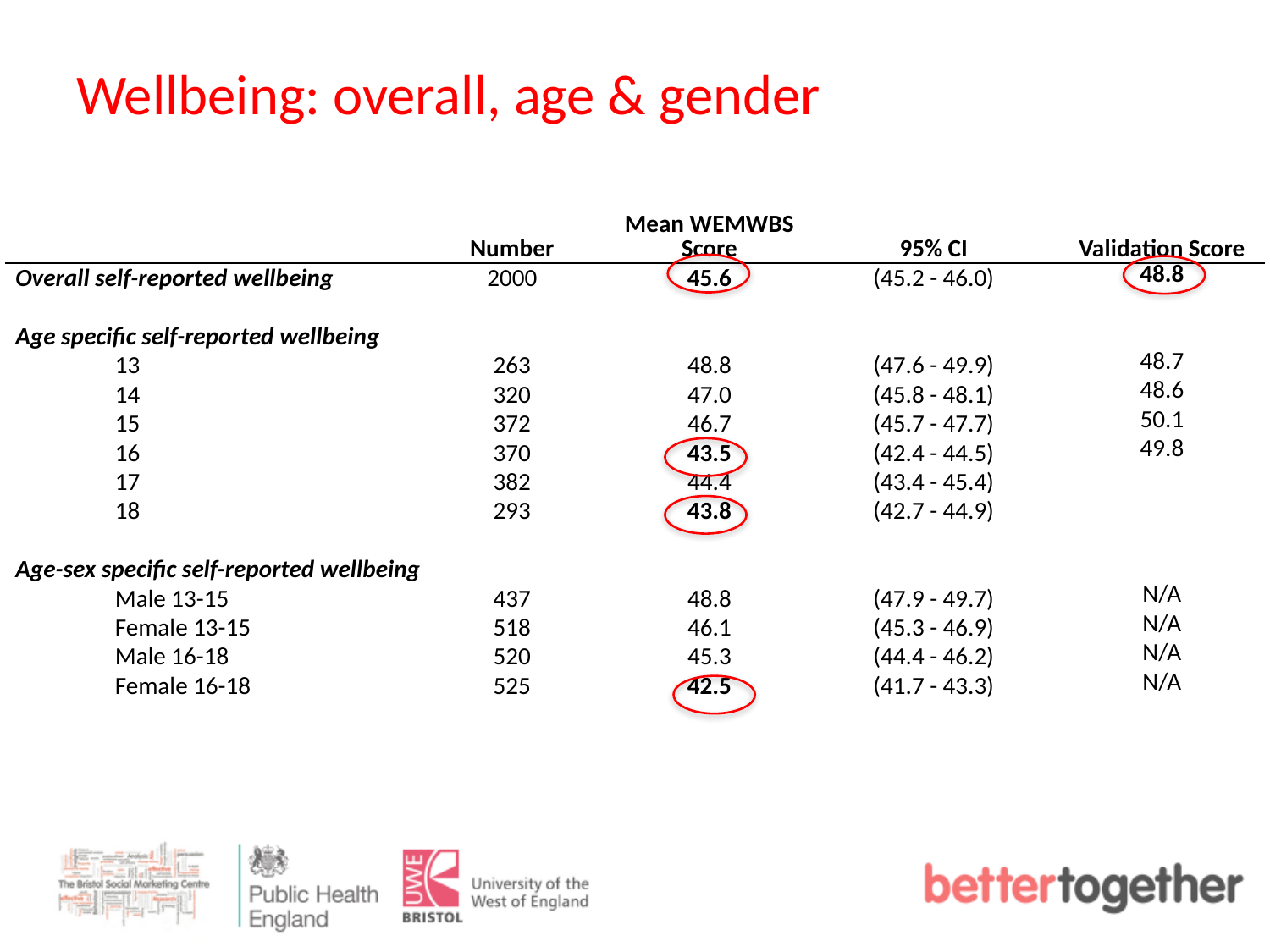

# Wellbeing: overall, age & gender
|  |  | Number | Mean WEMWBS Score | 95% CI | Validation Score |
| --- | --- | --- | --- | --- | --- |
| Overall self-reported wellbeing |  | 2000 | 45.6 | (45.2 - 46.0) | 48.8 |
|  |  |  |  |  |  |
| Age specific self-reported wellbeing |  |  |  |  |  |
|  | 13 | 263 | 48.8 | (47.6 - 49.9) | 48.7 |
|  | 14 | 320 | 47.0 | (45.8 - 48.1) | 48.6 |
|  | 15 | 372 | 46.7 | (45.7 - 47.7) | 50.1 |
|  | 16 | 370 | 43.5 | (42.4 - 44.5) | 49.8 |
|  | 17 | 382 | 44.4 | (43.4 - 45.4) |  |
|  | 18 | 293 | 43.8 | (42.7 - 44.9) |  |
|  |  |  |  |  |  |
| Age-sex specific self-reported wellbeing |  |  |  |  |  |
|  | Male 13-15 | 437 | 48.8 | (47.9 - 49.7) | N/A |
|  | Female 13-15 | 518 | 46.1 | (45.3 - 46.9) | N/A |
|  | Male 16-18 | 520 | 45.3 | (44.4 - 46.2) | N/A |
|  | Female 16-18 | 525 | 42.5 | (41.7 - 43.3) | N/A |